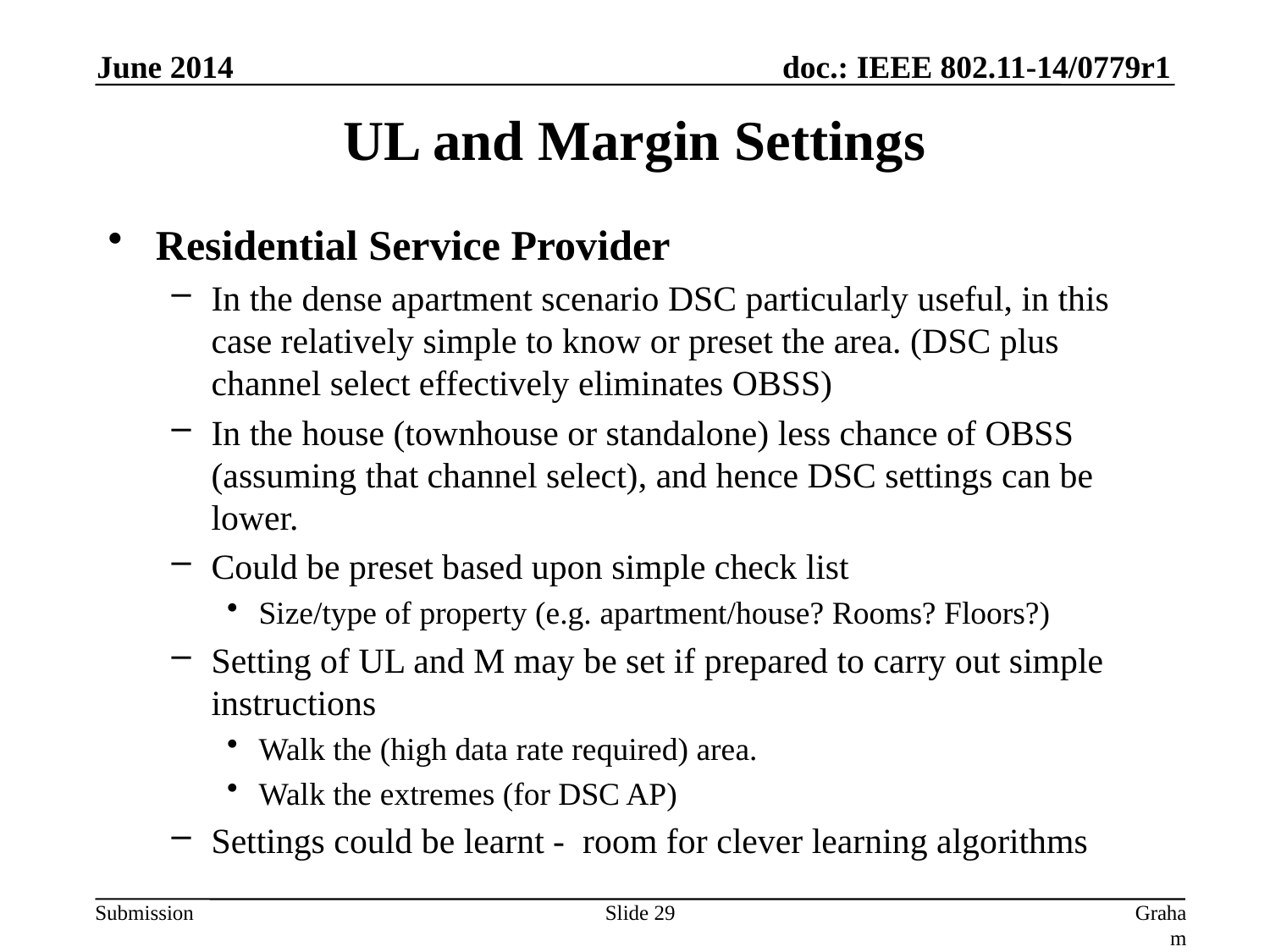

June 2014
# UL and Margin Settings
Residential Service Provider
In the dense apartment scenario DSC particularly useful, in this case relatively simple to know or preset the area. (DSC plus channel select effectively eliminates OBSS)
In the house (townhouse or standalone) less chance of OBSS (assuming that channel select), and hence DSC settings can be lower.
Could be preset based upon simple check list
Size/type of property (e.g. apartment/house? Rooms? Floors?)
Setting of UL and M may be set if prepared to carry out simple instructions
Walk the (high data rate required) area.
Walk the extremes (for DSC AP)
Settings could be learnt -  room for clever learning algorithms
Slide 29
Graham Smith, DSP Group